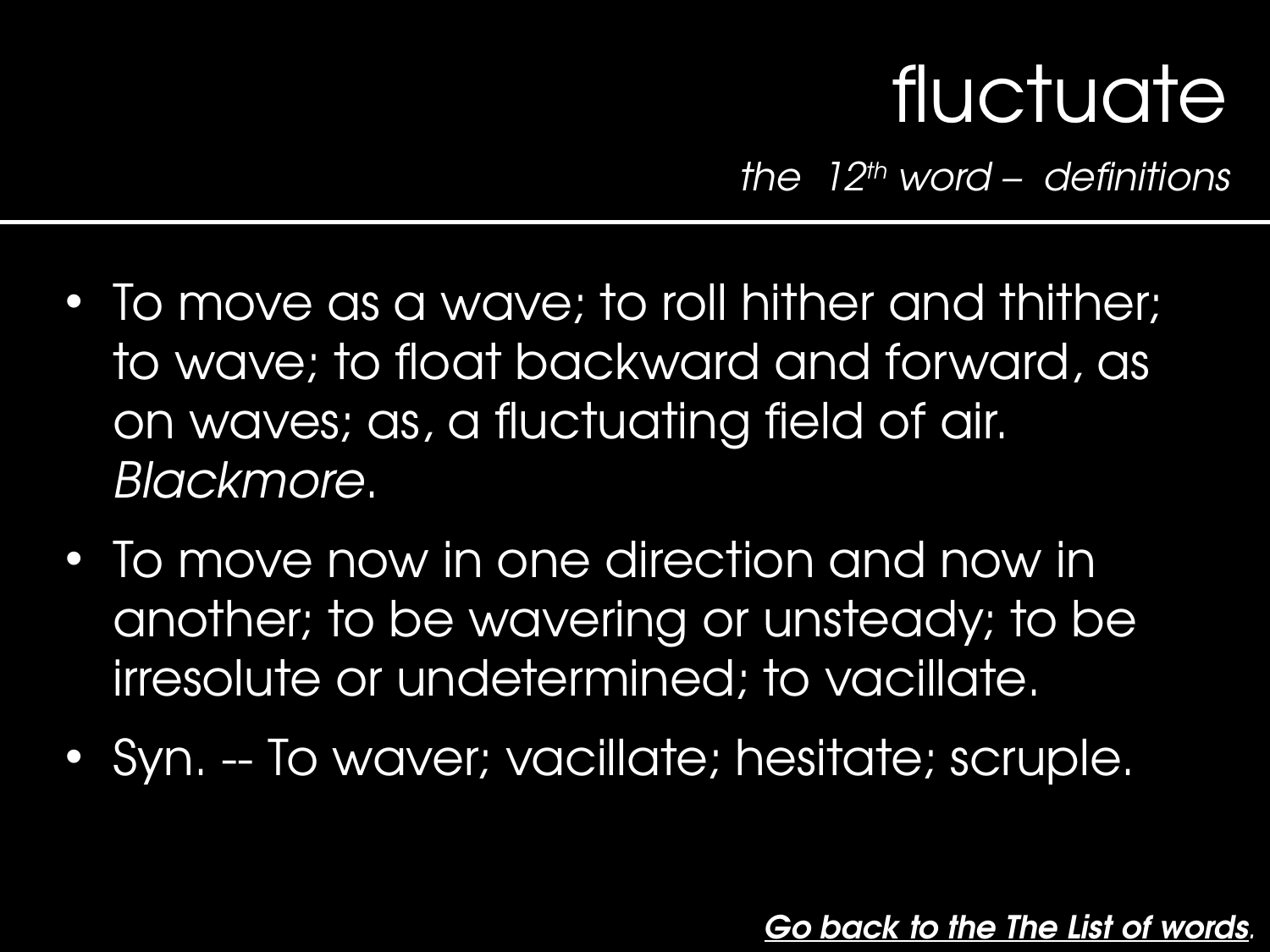

fluctuate
the  12th word –  definitions
To move as a wave; to roll hither and thither; to wave; to float backward and forward, as on waves; as, a fluctuating field of air. Blackmore.
To move now in one direction and now in another; to be wavering or unsteady; to be irresolute or undetermined; to vacillate.
Syn. -- To waver; vacillate; hesitate; scruple.
Go back to the The List of words.